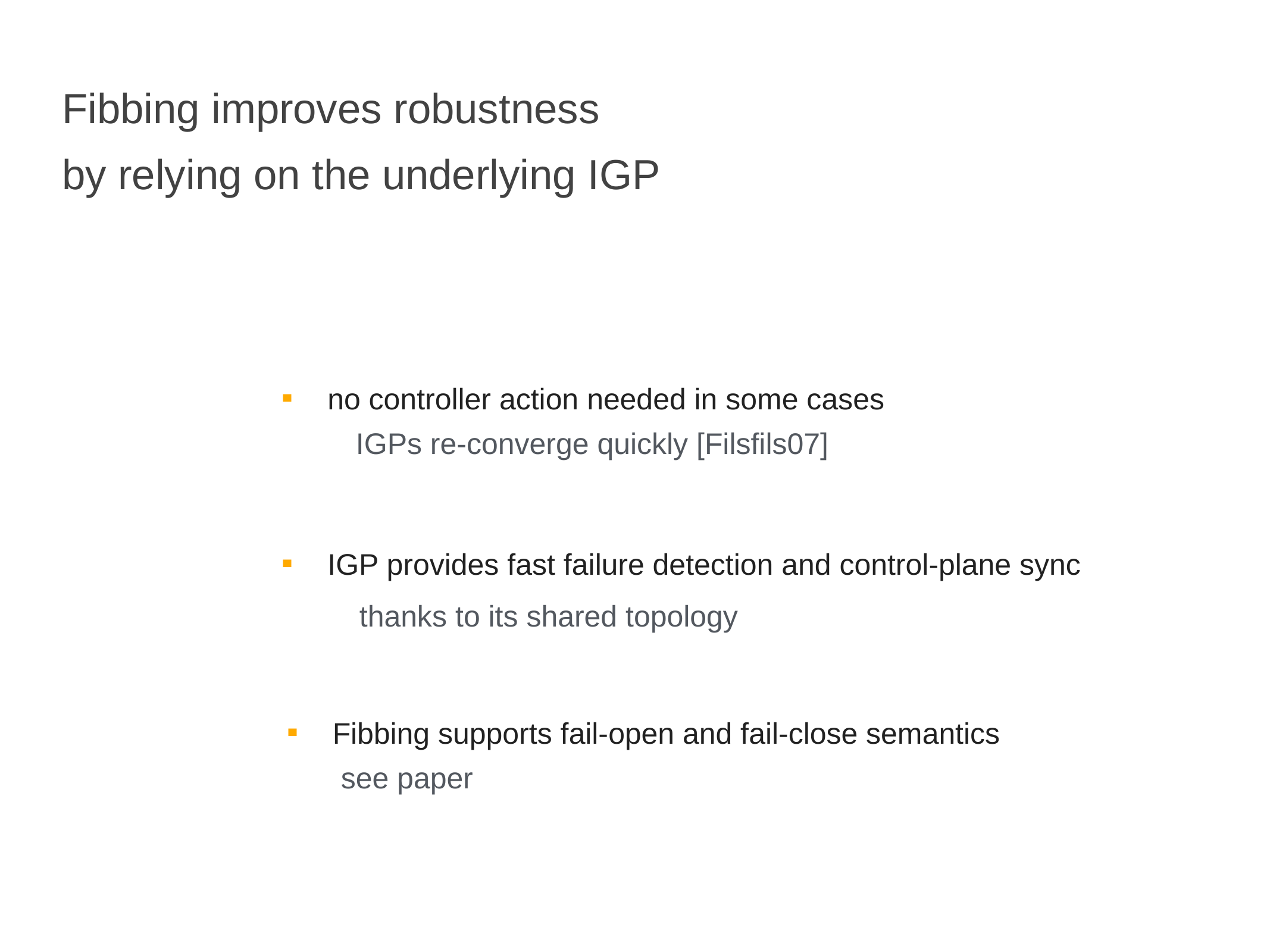

Fibbing improves robustness
by relying on the underlying IGP
no controller action needed in some cases
IGPs re-converge quickly [Filsfils07]
IGP provides fast failure detection and control-plane sync
thanks to its shared topology
Fibbing supports fail-open and fail-close semantics
see paper